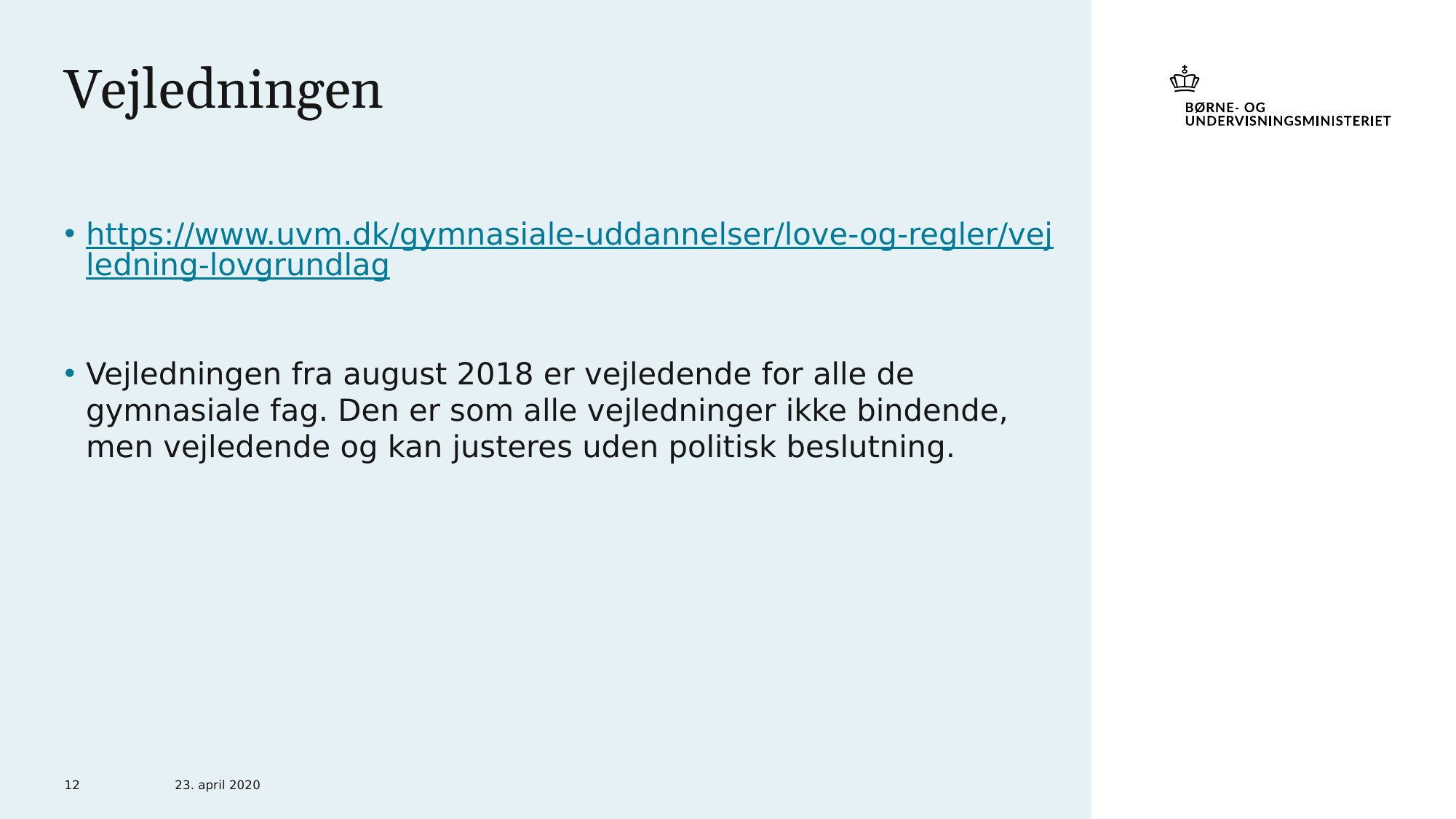

# Vejledningen
https://www.uvm.dk/gymnasiale-uddannelser/love-og-regler/vejledning-lovgrundlag

Vejledningen fra august 2018 er vejledende for alle de gymnasiale fag. Den er som alle vejledninger ikke bindende, men vejledende og kan justeres uden politisk beslutning.

12
23. april 2020